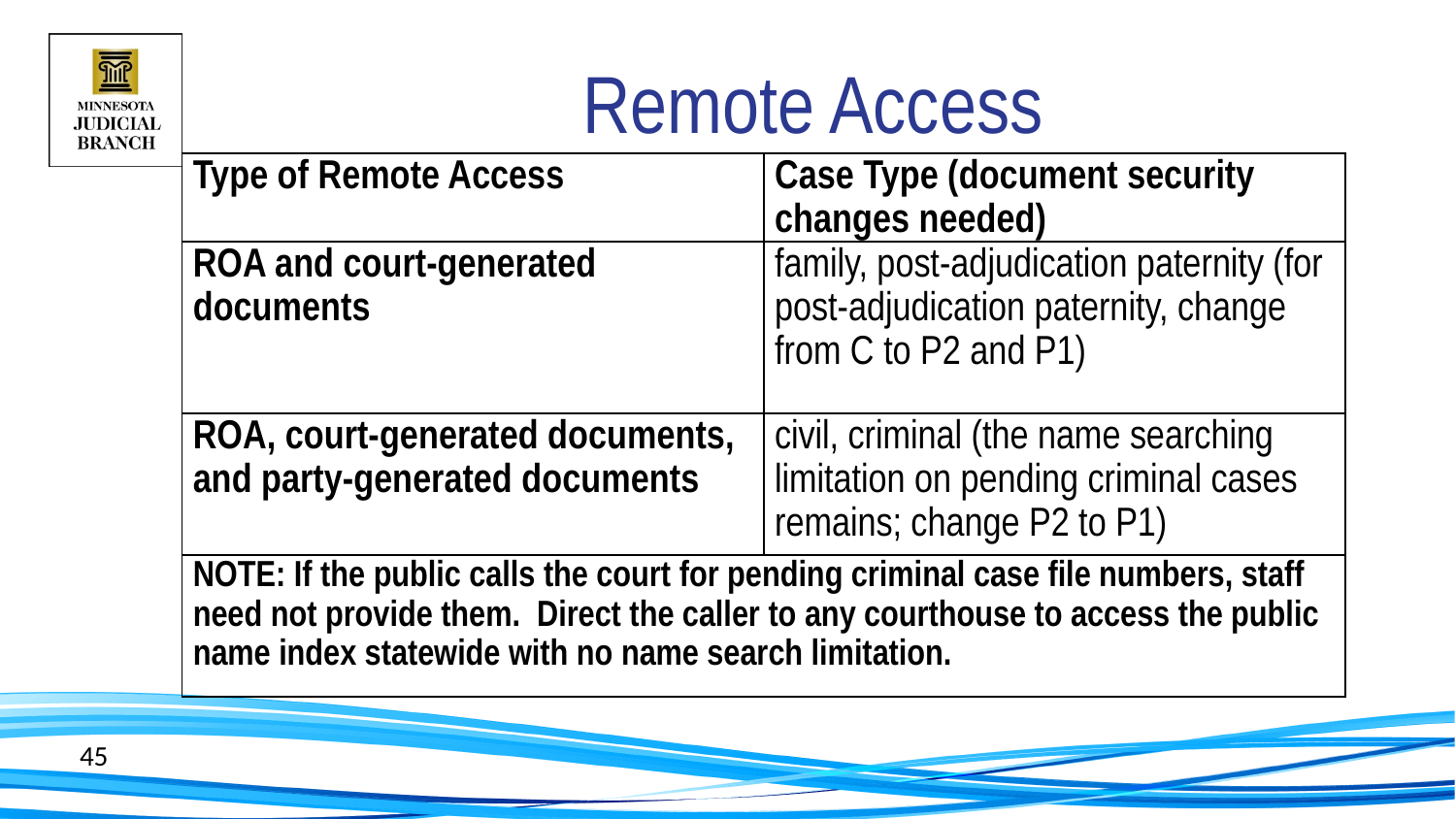

# Remote Access
| Type of Remote Access | Case Type (document security changes needed) |
| --- | --- |
| ROA and court-generated documents | family, post-adjudication paternity (for post-adjudication paternity, change from C to P2 and P1) |
| ROA, court-generated documents, and party-generated documents | civil, criminal (the name searching limitation on pending criminal cases remains; change P2 to P1) |
| NOTE: If the public calls the court for pending criminal case file numbers, staff need not provide them. Direct the caller to any courthouse to access the public name index statewide with no name search limitation. |  |
45